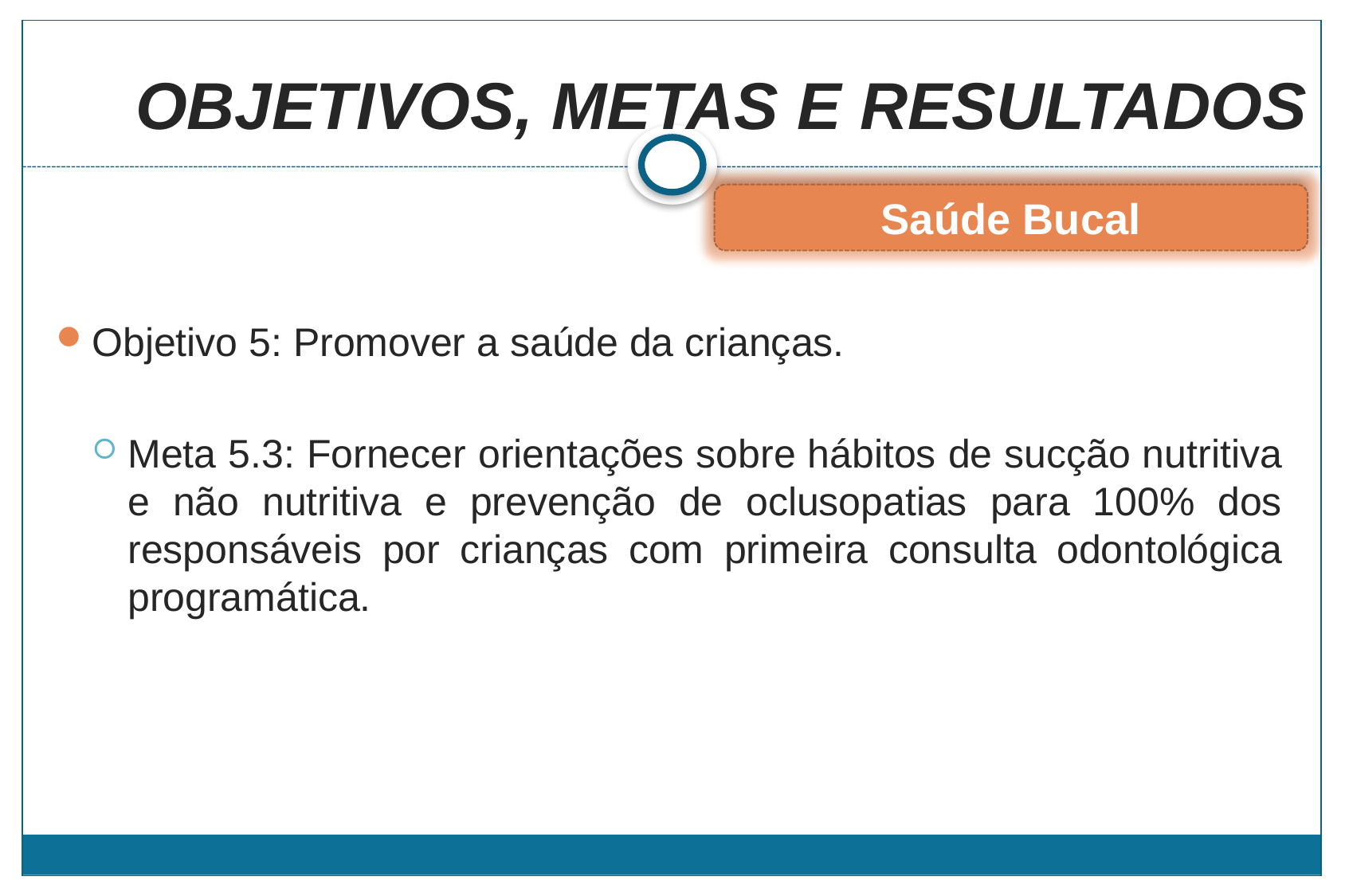

# OBJETIVOS, METAS E RESULTADOS
Saúde Bucal

Objetivo 5: Promover a saúde da crianças.

Meta 5.3: Fornecer orientações sobre hábitos de sucção nutritiva e não nutritiva e prevenção de oclusopatias para 100% dos responsáveis por crianças com primeira consulta odontológica programática.
(OMS, 1991)